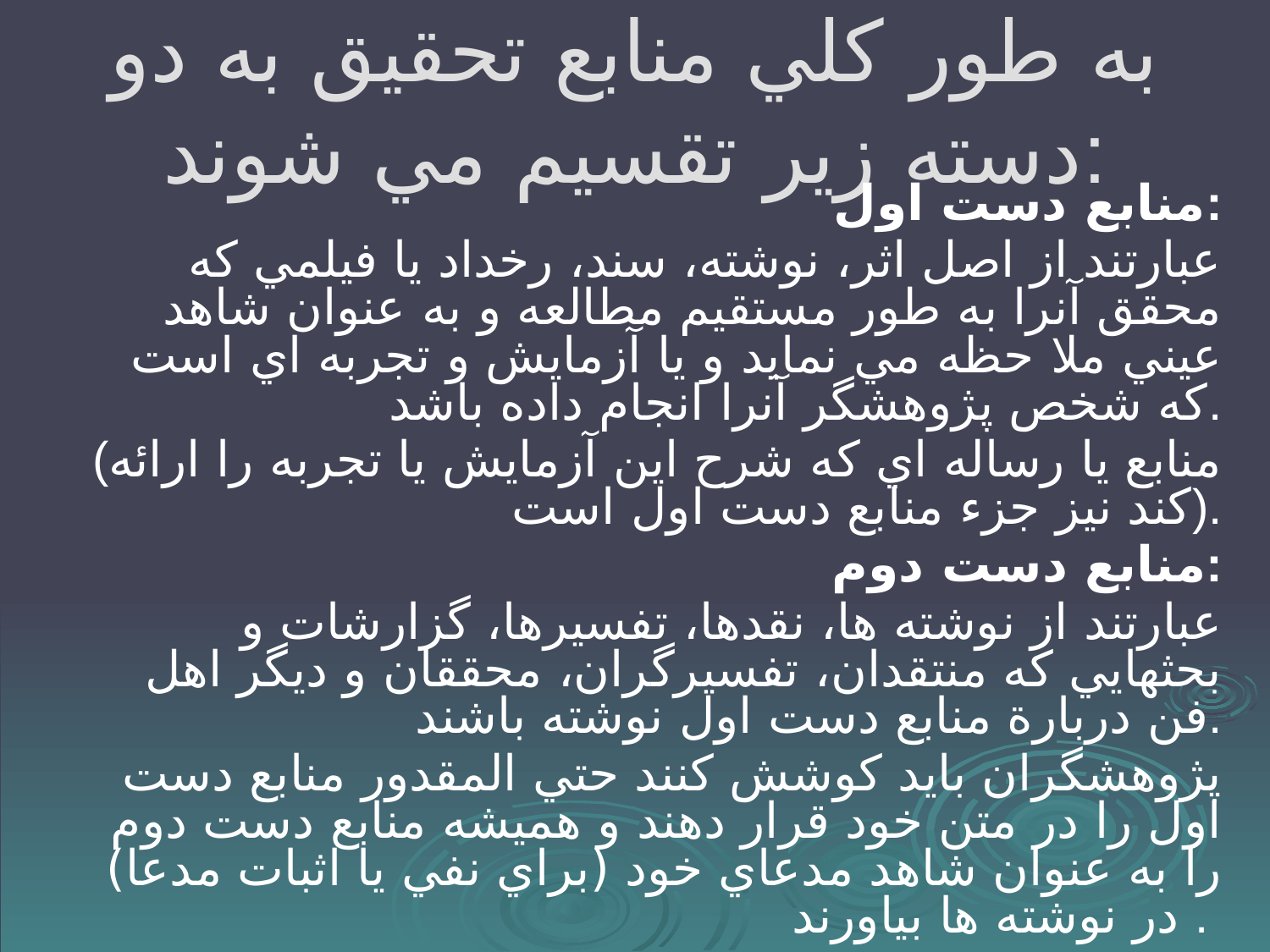

# به طور كلي منابع تحقيق به دو دسته زير تقسيم مي شوند:
منابع دست اول:
عبارتند از اصل اثر، نوشته، سند، رخداد يا فيلمي كه محقق آنرا به طور مستقيم مطالعه و به عنوان شاهد عيني ملا حظه مي نمايد و يا آزمايش و تجربه اي است كه شخص پژوهشگر آنرا انجام داده باشد.
(منابع يا رساله اي كه شرح اين آزمايش يا تجربه را ارائه كند نيز جزء منابع دست اول است).
منابع دست دوم:
عبارتند از نوشته ها، نقدها، تفسيرها، گزارشات و بحثهايي كه منتقدان، تفسيرگران، محققان و ديگر اهل فن دربارة منابع دست اول نوشته باشند.
پژوهشگران بايد كوشش كنند حتي المقدور منابع دست اول را در متن خود قرار دهند و هميشه منابع دست دوم را به عنوان شاهد مدعاي خود (براي نفي يا اثبات مدعا) در نوشته ها بياورند .